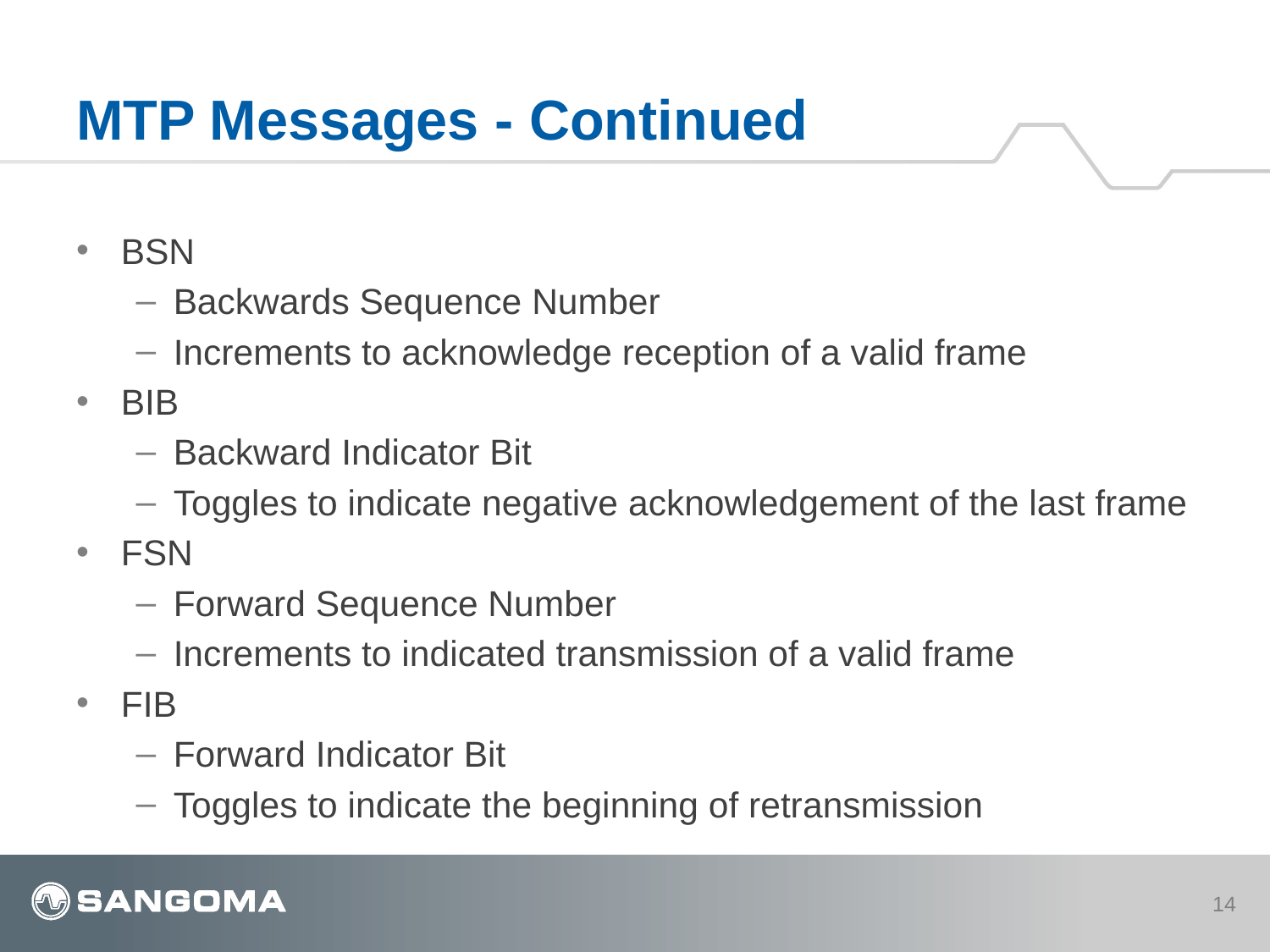

# MTP Messages - Continued
BSN
Backwards Sequence Number
Increments to acknowledge reception of a valid frame
BIB
Backward Indicator Bit
Toggles to indicate negative acknowledgement of the last frame
FSN
Forward Sequence Number
Increments to indicated transmission of a valid frame
FIB
Forward Indicator Bit
Toggles to indicate the beginning of retransmission

14